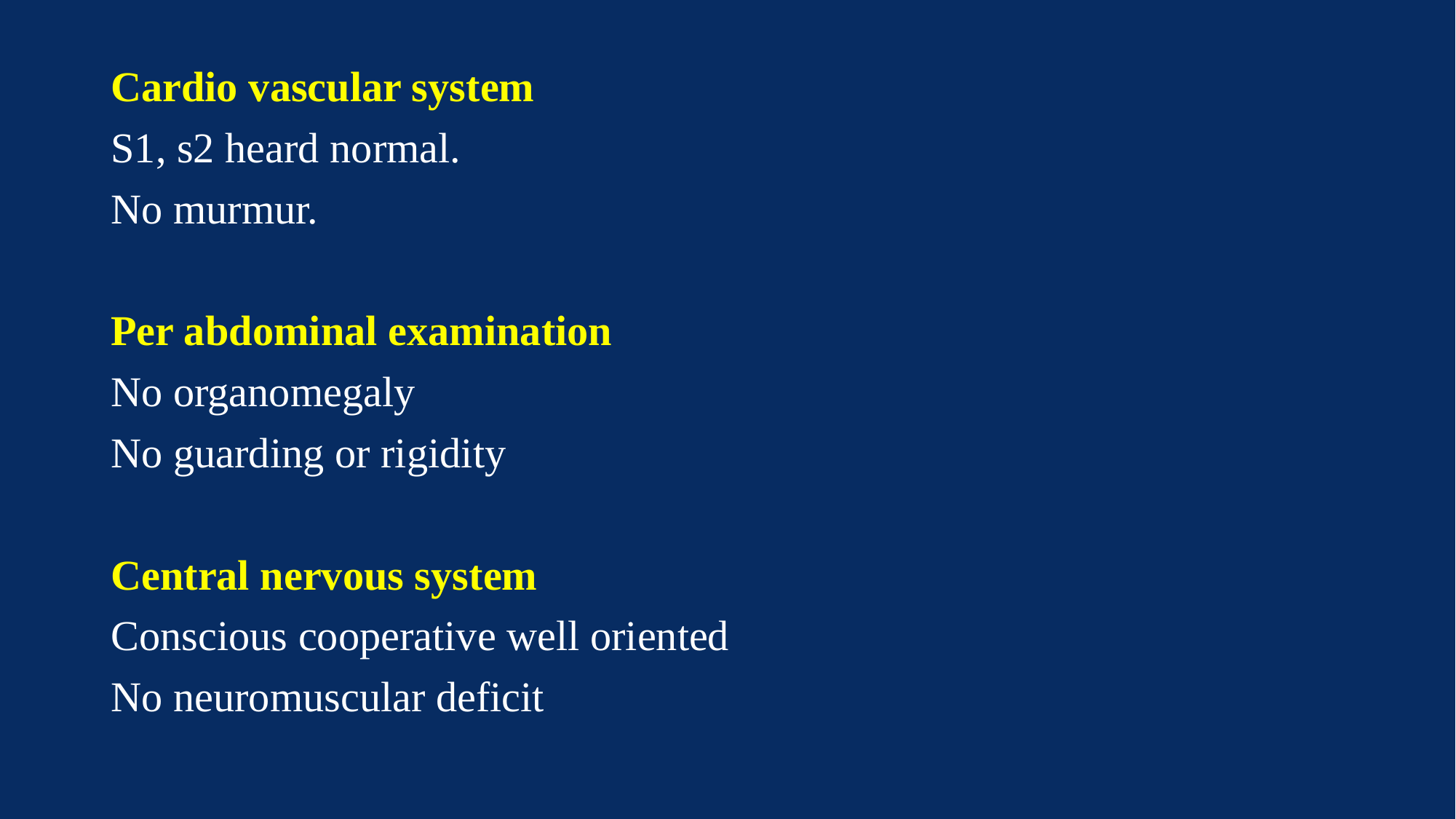

#
Cardio vascular system
S1, s2 heard normal.
No murmur.

Per abdominal examination
No organomegaly
No guarding or rigidity

Central nervous system
Conscious cooperative well oriented
No neuromuscular deficit